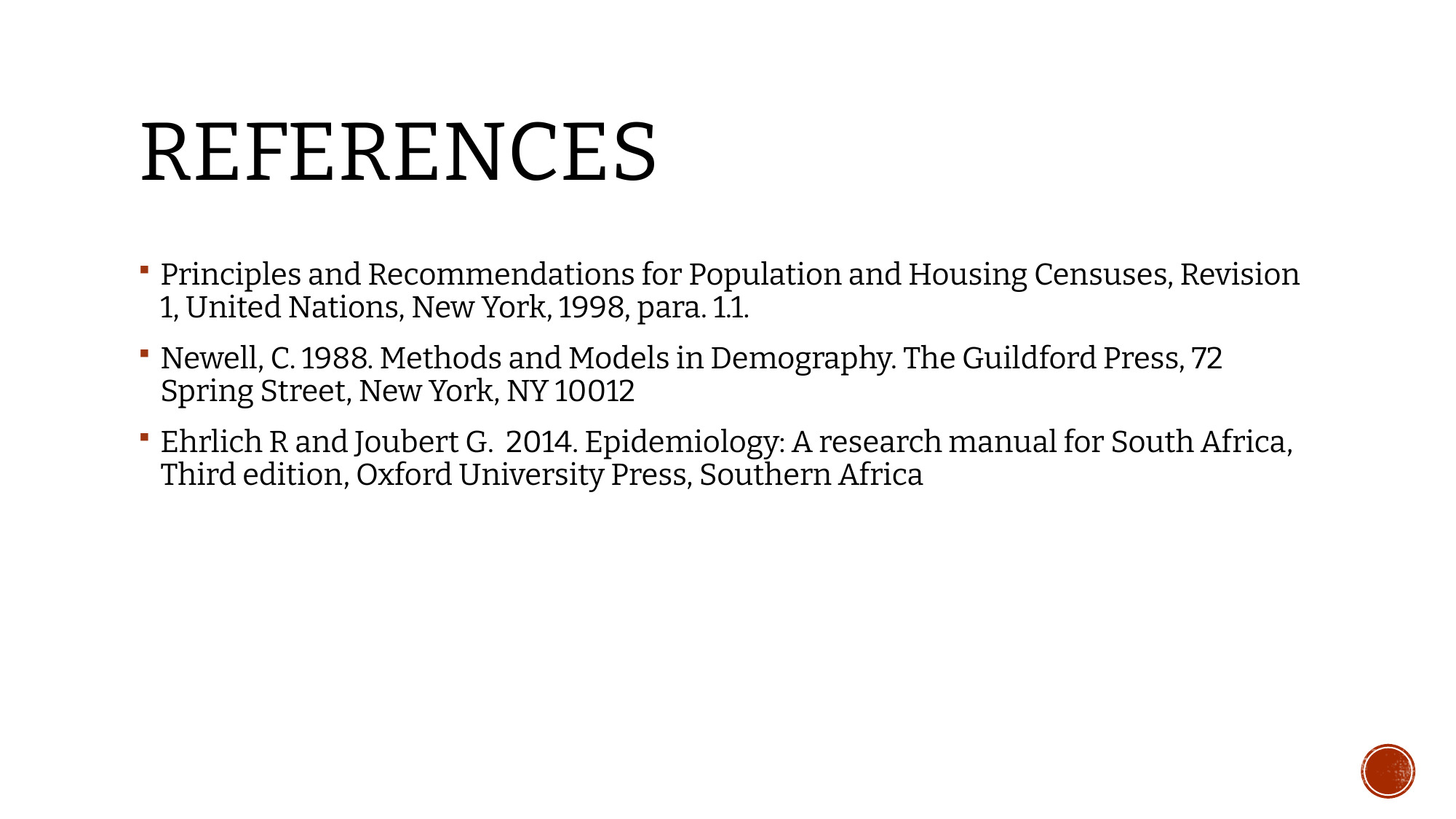

# references
Principles and Recommendations for Population and Housing Censuses, Revision 1, United Nations, New York, 1998, para. 1.1.
Newell, C. 1988. Methods and Models in Demography. The Guildford Press, 72 Spring Street, New York, NY 10012
Ehrlich R and Joubert G.  2014. Epidemiology: A research manual for South Africa, Third edition, Oxford University Press, Southern Africa